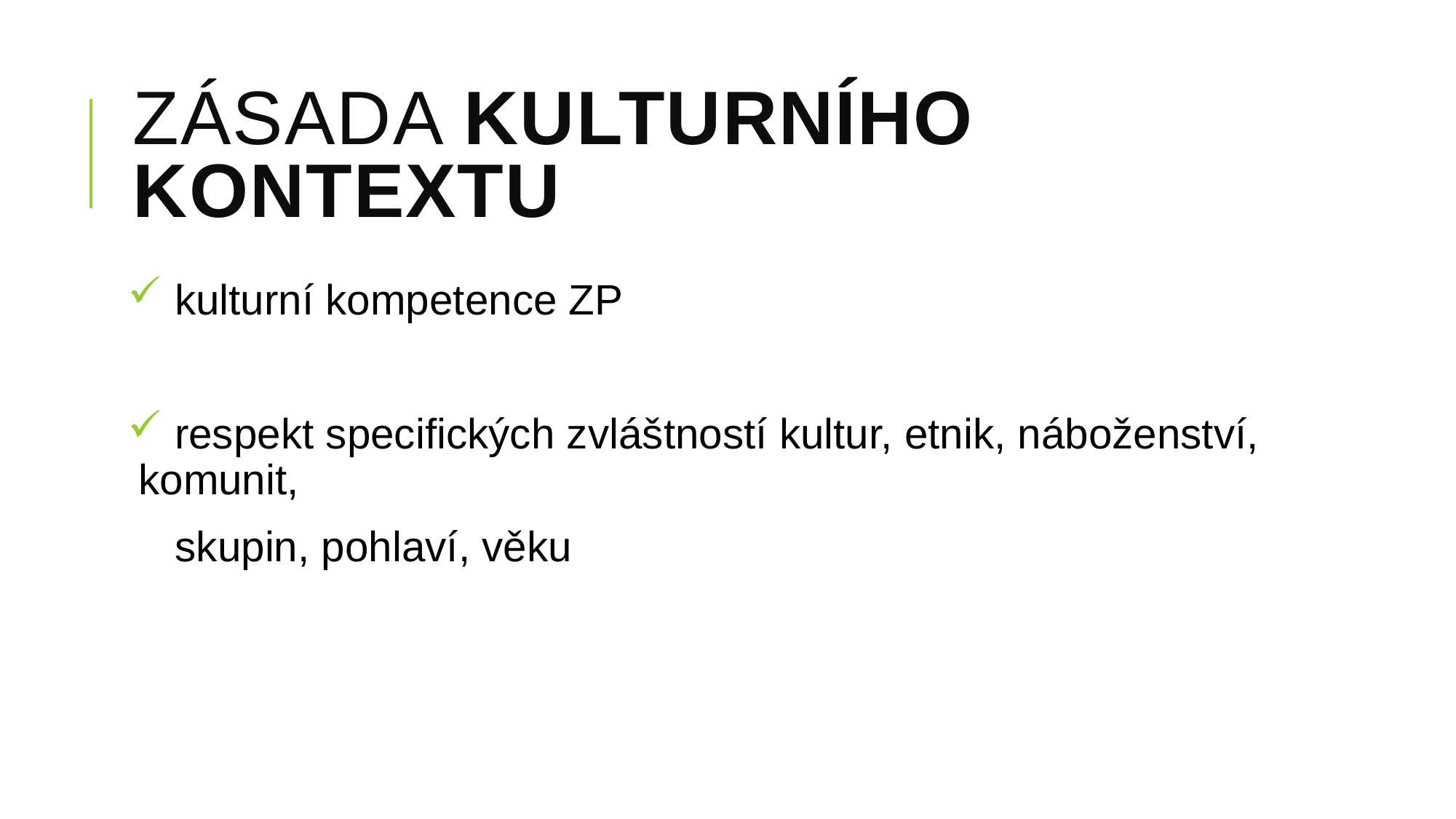

# Zásada kulturního kontextu
 kulturní kompetence ZP

 respekt specifických zvláštností kultur, etnik, náboženství, komunit,
    skupin, pohlaví, věku